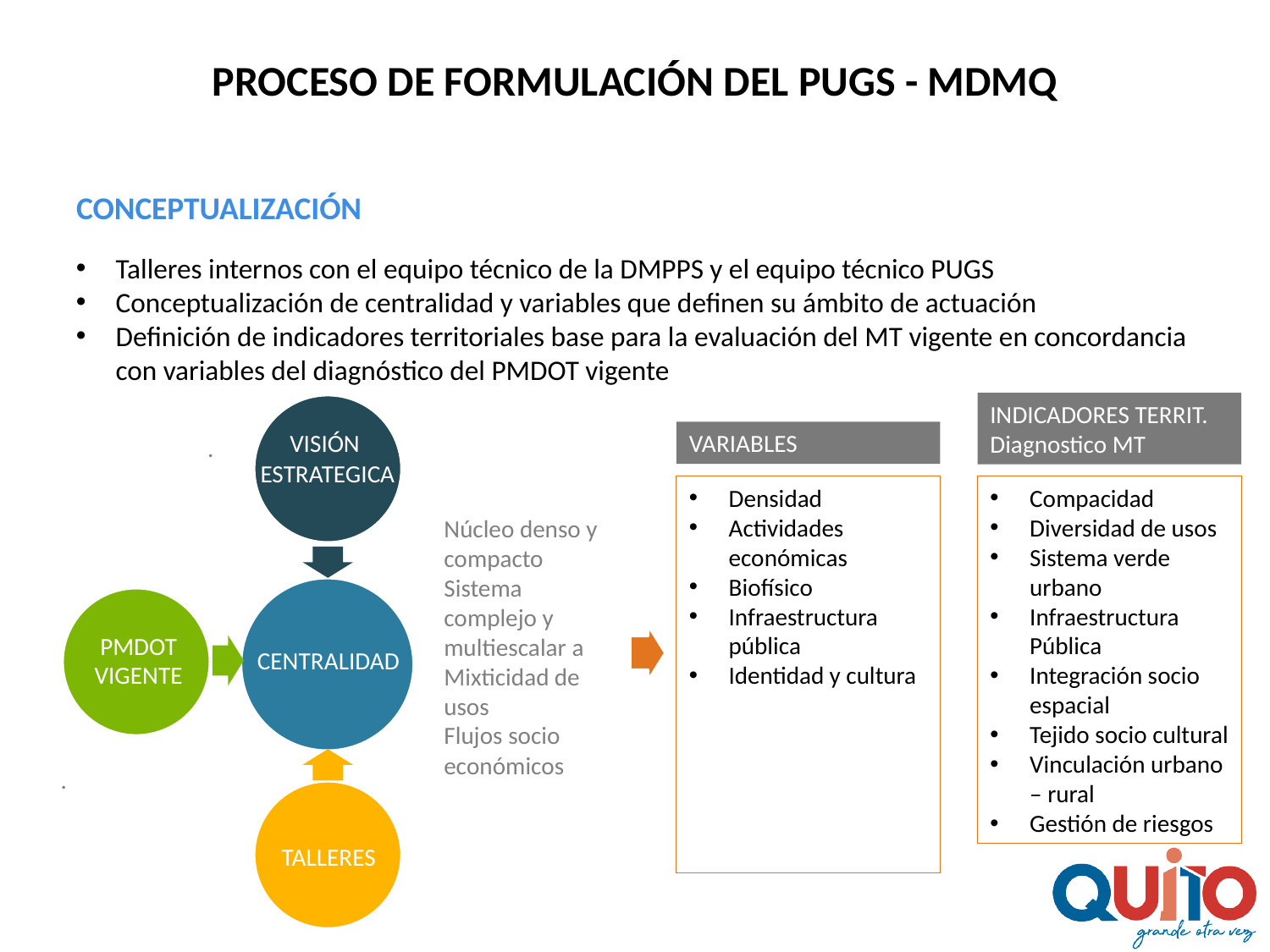

PROCESO DE FORMULACIÓN DEL PUGS - MDMQ
CONCEPTUALIZACIÓN

Talleres internos con el equipo técnico de la DMPPS y el equipo técnico PUGS
Conceptualización de centralidad y variables que definen su ámbito de actuación
Definición de indicadores territoriales base para la evaluación del MT vigente en concordancia con variables del diagnóstico del PMDOT vigente
INDICADORES TERRIT.
Diagnostico MT

VISIÓN
ESTRATEGICA
VARIABLES
.
Densidad
Actividades económicas
Biofísico
Infraestructura pública
Identidad y cultura

Compacidad
Diversidad de usos
Sistema verde urbano
Infraestructura Pública
Integración socio espacial
Tejido socio cultural
Vinculación urbano – rural
Gestión de riesgos
Núcleo denso y compacto Sistema complejo y multiescalar a Mixticidad de usos
Flujos socio económicos

PMDOT
VIGENTE

CENTRALIDAD

.

TALLERES